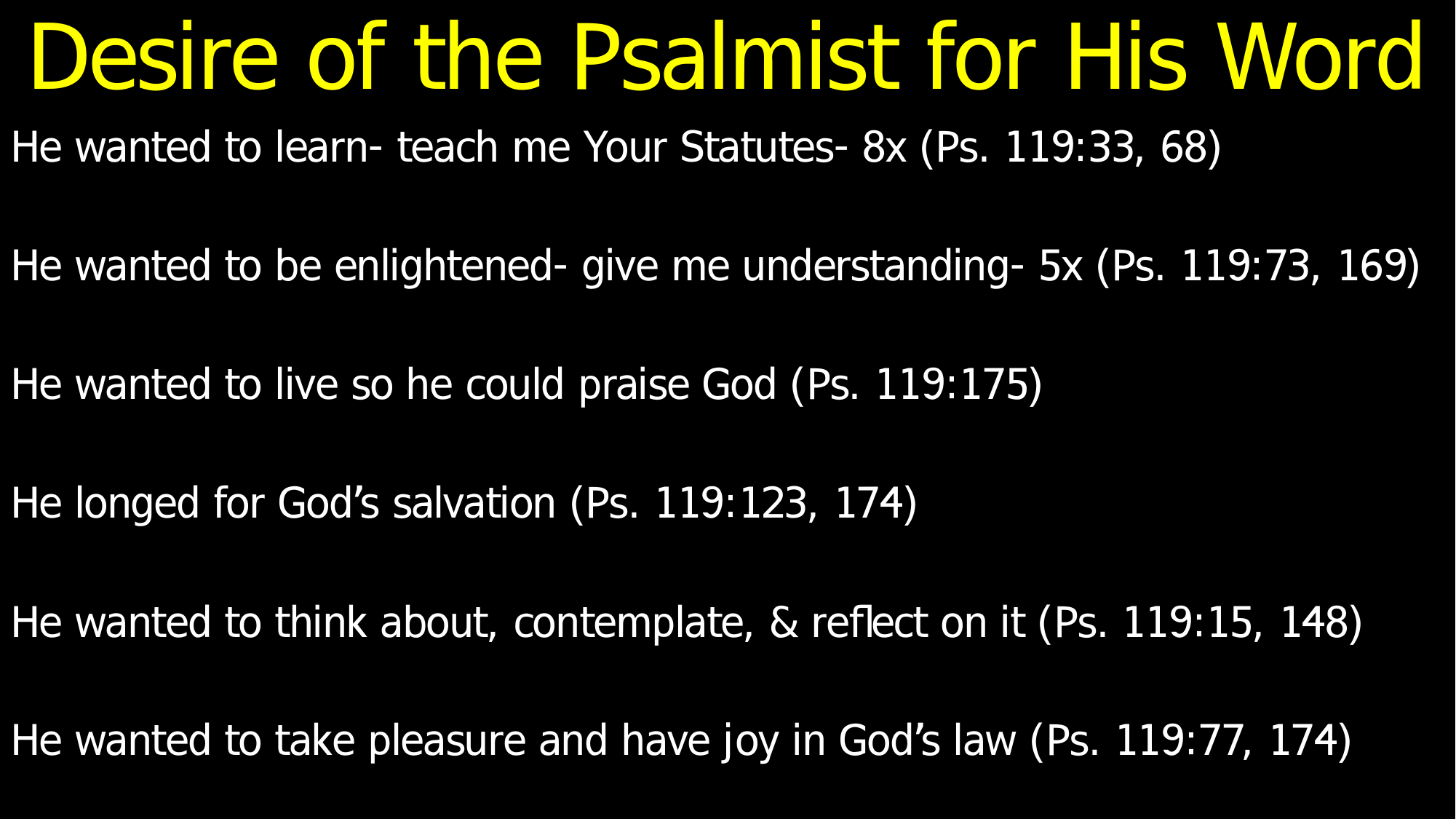

# Desire of the Psalmist for His Word
He wanted to learn- teach me Your Statutes- 8x (Ps. 119:33, 68)

He wanted to be enlightened- give me understanding- 5x (Ps. 119:73, 169)

He wanted to live so he could praise God (Ps. 119:175)

He longed for God’s salvation (Ps. 119:123, 174)

He wanted to think about, contemplate, & reflect on it (Ps. 119:15, 148)

He wanted to take pleasure and have joy in God’s law (Ps. 119:77, 174)